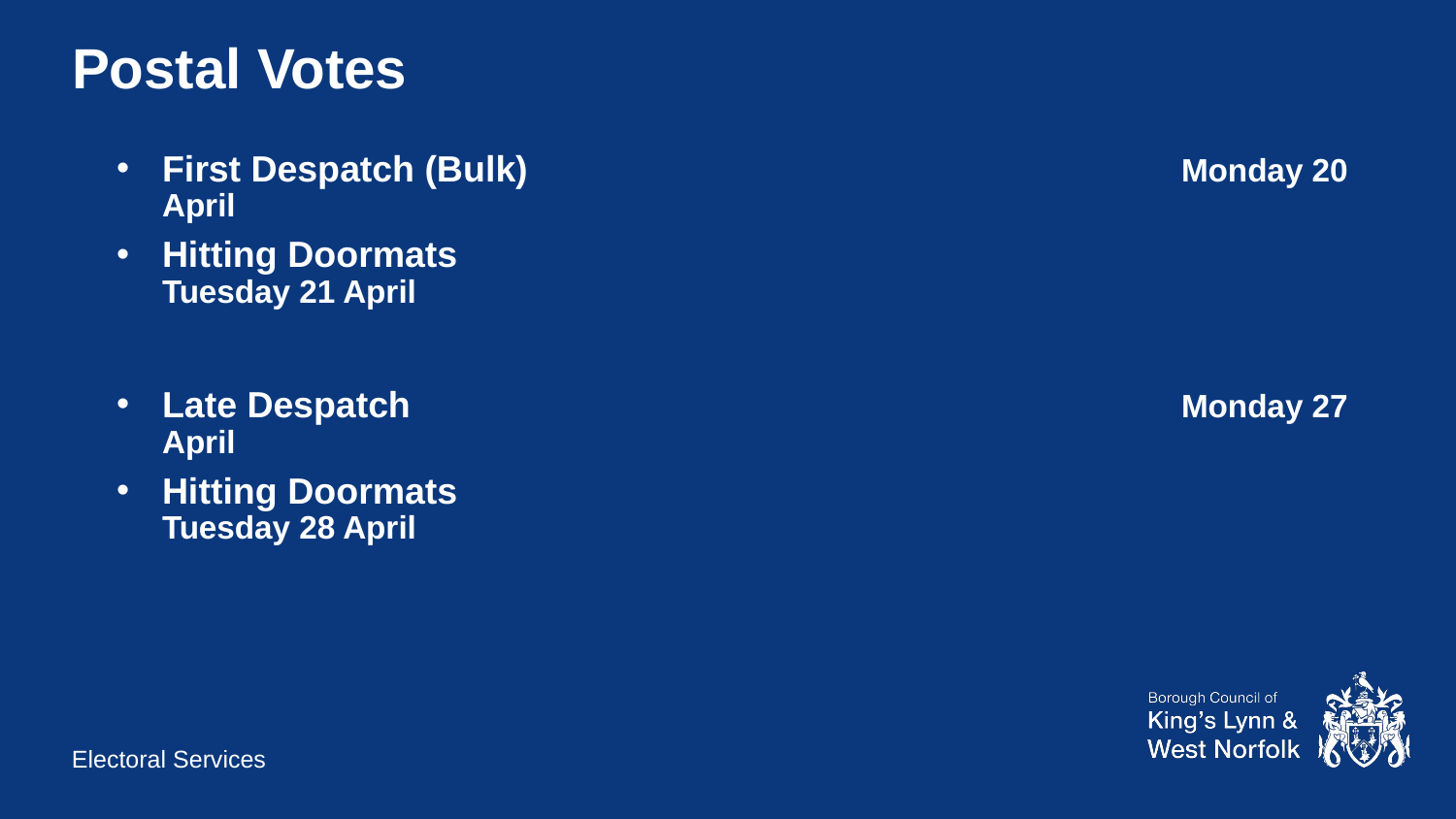

# Postal Votes
First Despatch (Bulk)					Monday 20 April
Hitting Doormats						Tuesday 21 April

Late Despatch						Monday 27 April
Hitting Doormats						Tuesday 28 April

Electoral Services